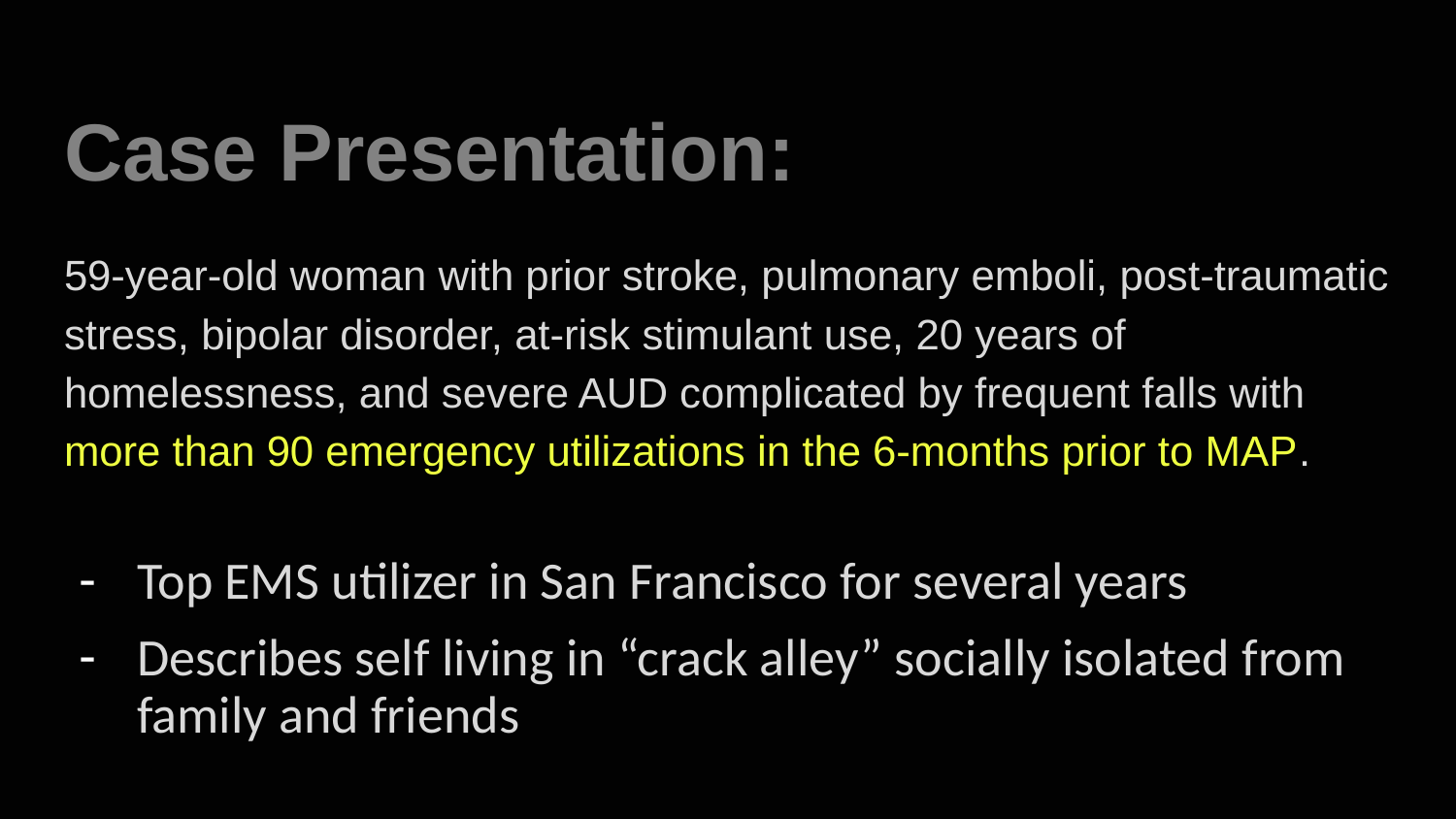

# Case Presentation:
59-year-old woman with prior stroke, pulmonary emboli, post-traumatic stress, bipolar disorder, at-risk stimulant use, 20 years of homelessness, and severe AUD complicated by frequent falls with more than 90 emergency utilizations in the 6-months prior to MAP.

Top EMS utilizer in San Francisco for several years
Describes self living in “crack alley” socially isolated from family and friends